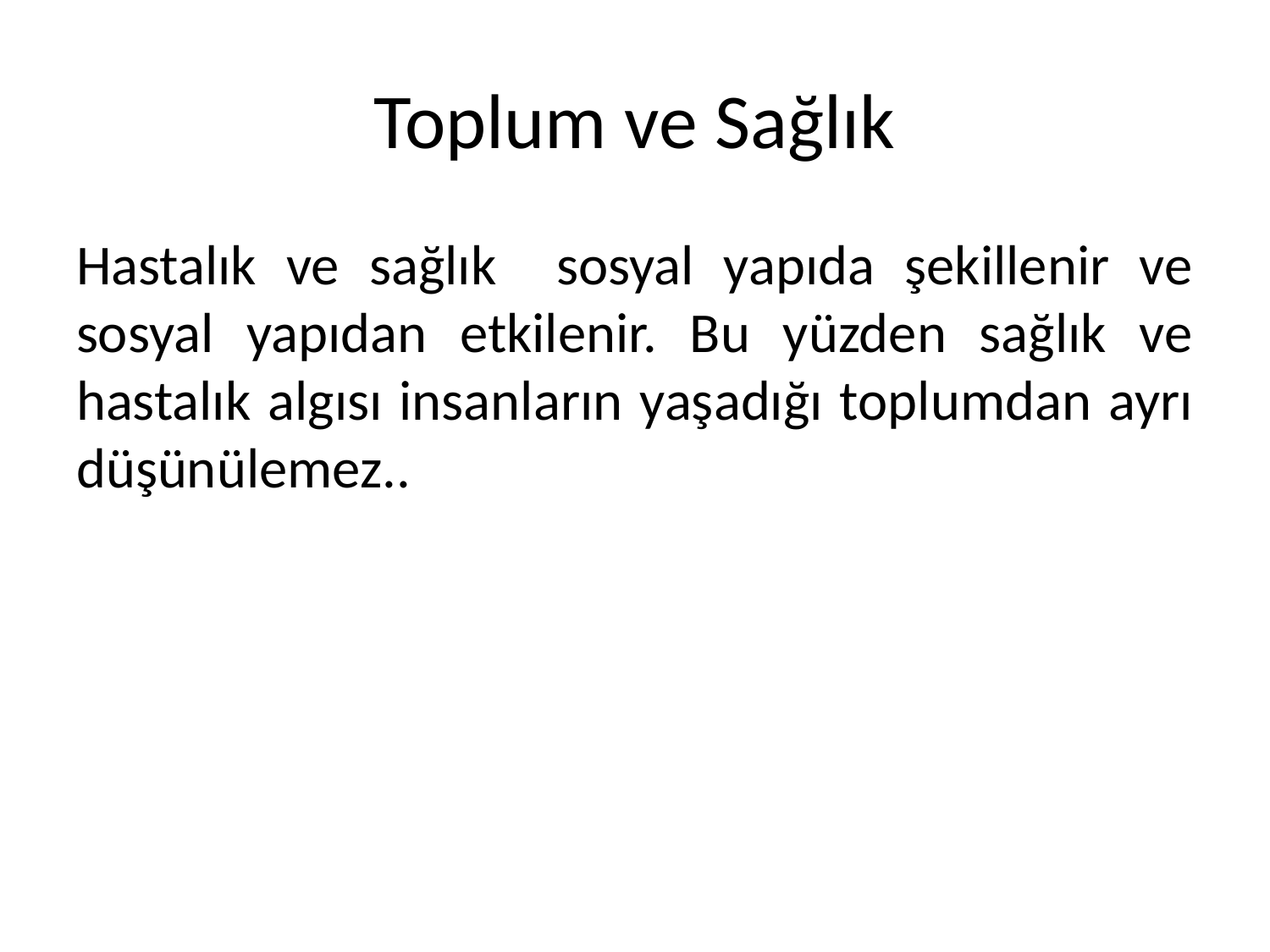

# Toplum ve Sağlık
Hastalık ve sağlık  sosyal yapıda şekillenir ve sosyal yapıdan etkilenir. Bu yüzden sağlık ve hastalık algısı insanların yaşadığı toplumdan ayrı düşünülemez..